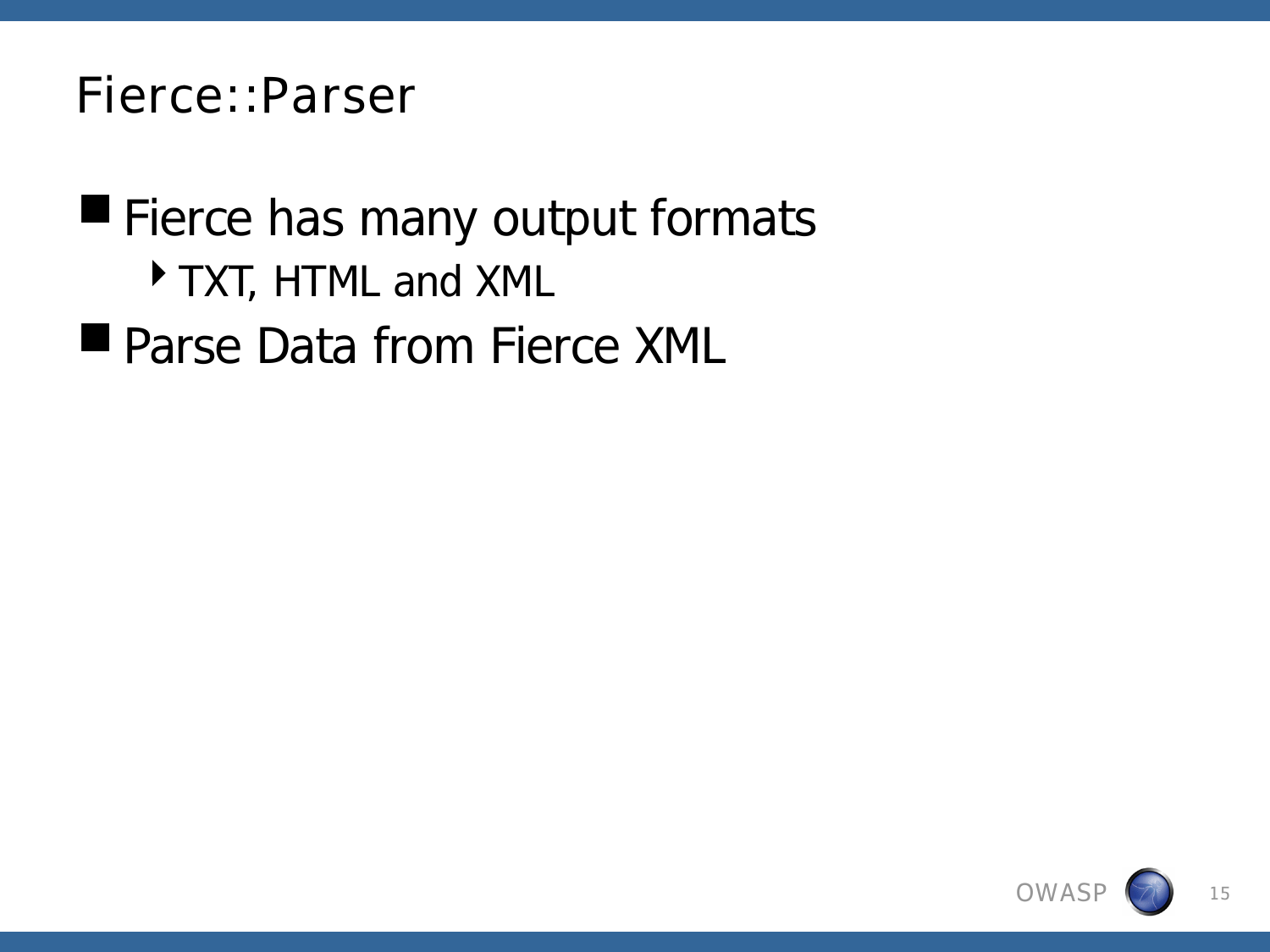

# Fierce::Parser
Fierce has many output formats
TXT, HTML and XML
Parse Data from Fierce XML

15